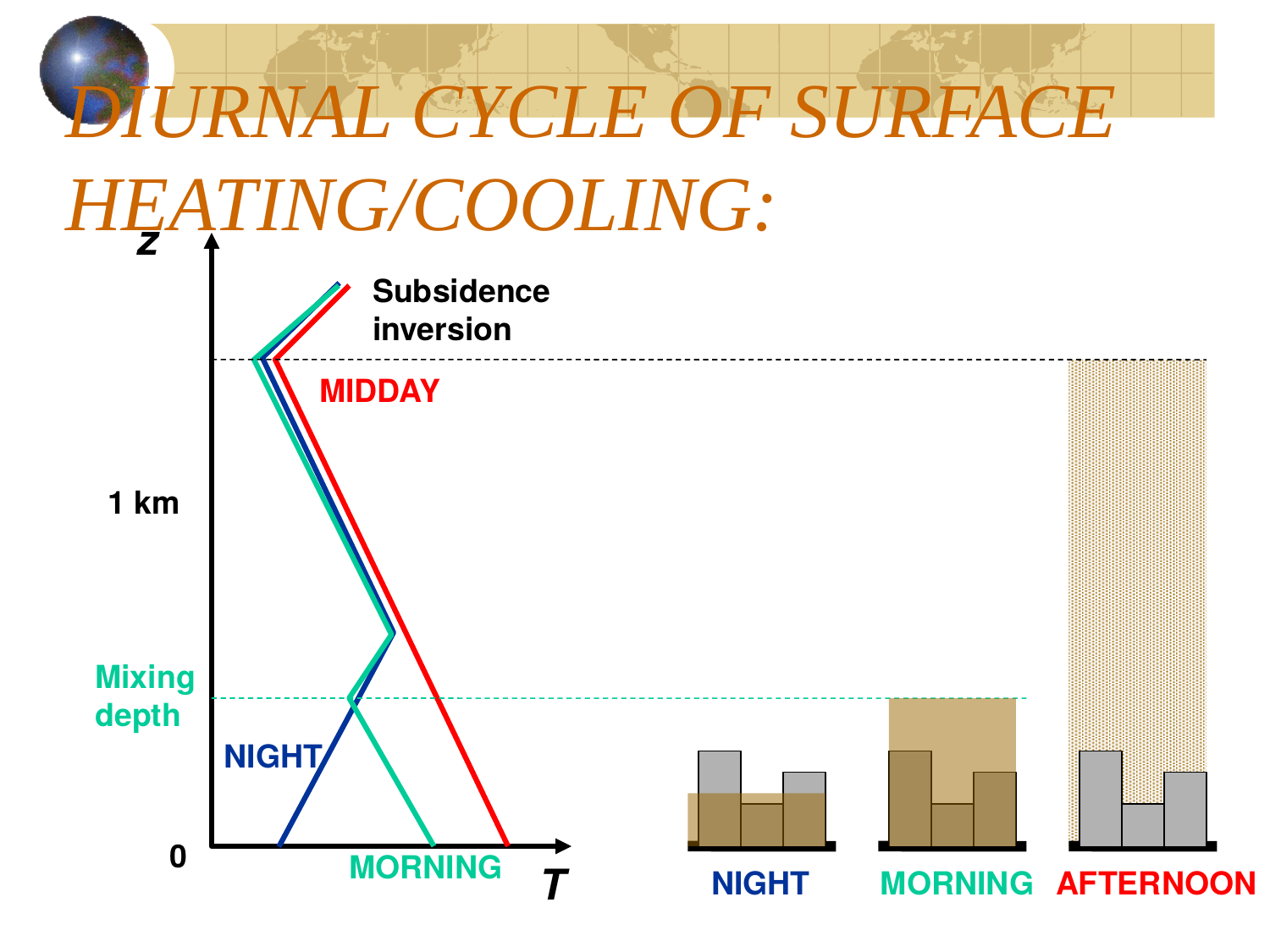

# DIURNAL CYCLE OF SURFACE HEATING/COOLING:
z

Subsidence
inversion

MIDDAY
1 km
Mixing
depth

NIGHT

0
MORNING

T
NIGHT
MORNING
AFTERNOON